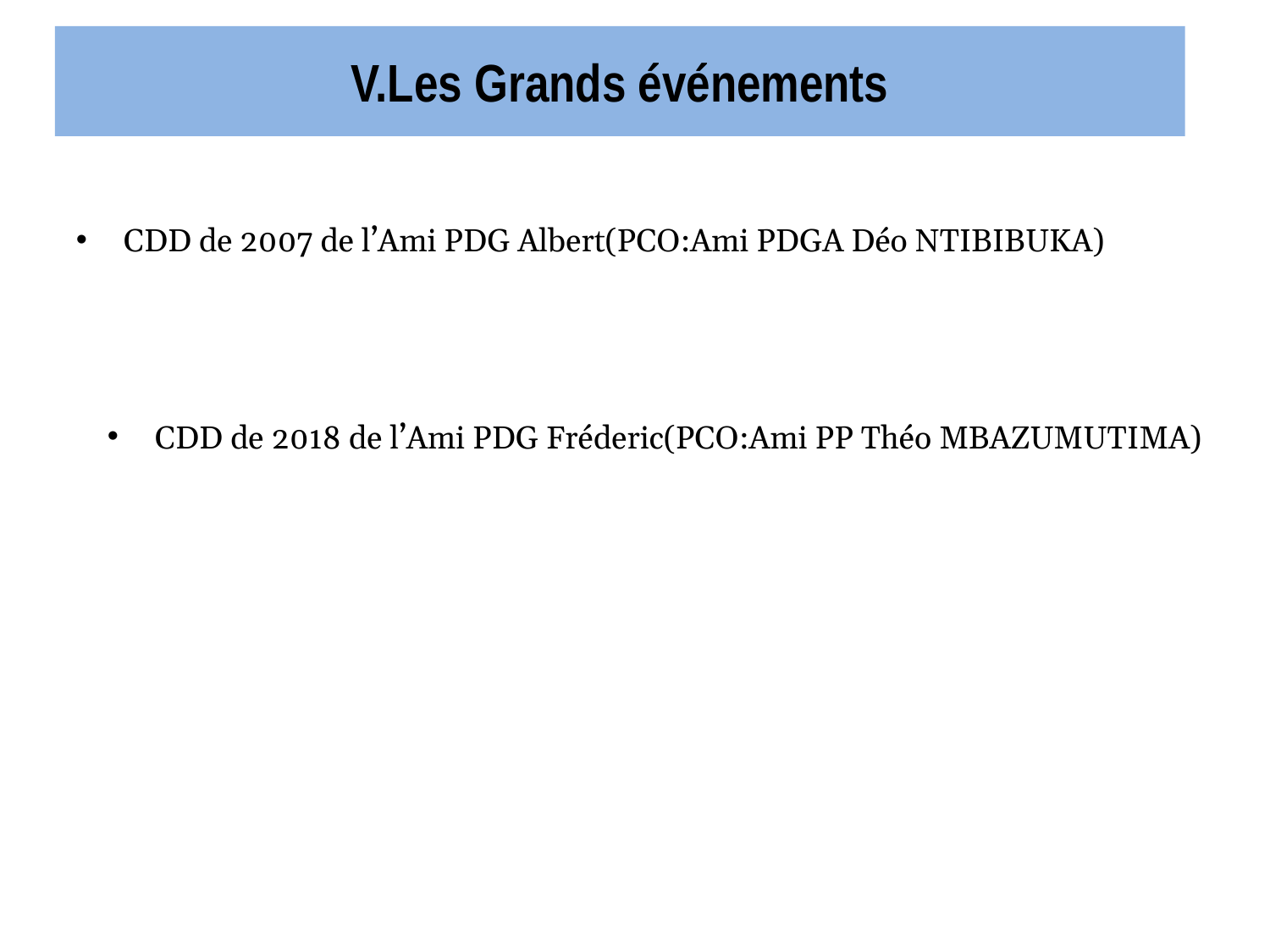

# V.Les Grands événements

CDD de 2007 de l’Ami PDG Albert(PCO:Ami PDGA Déo NTIBIBUKA)

CDD de 2018 de l’Ami PDG Fréderic(PCO:Ami PP Théo MBAZUMUTIMA)